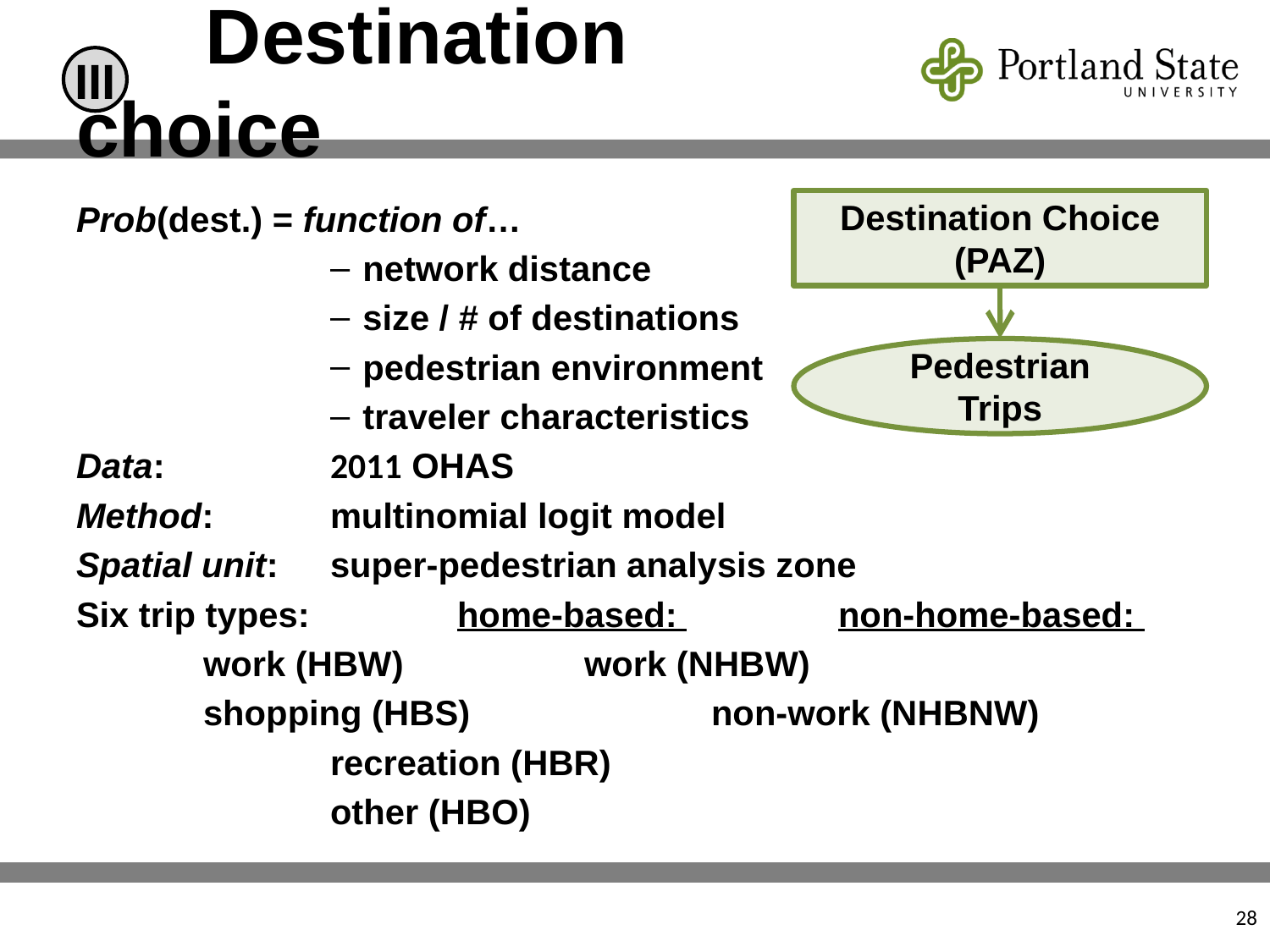

# Destination choice
III
Prob(dest.) = function of…
network distance
size / # of destinations
pedestrian environment
traveler characteristics
Data: 		2011 OHAS
Method: 	multinomial logit model
Spatial unit: 	super-pedestrian analysis zone
Six trip types:     	home-based: 		non-home-based:
	work (HBW) 		work (NHBW)
	shopping (HBS) 		non-work (NHBNW)
		recreation (HBR)
		other (HBO)

Destination Choice (PAZ)
Pedestrian Trips
28